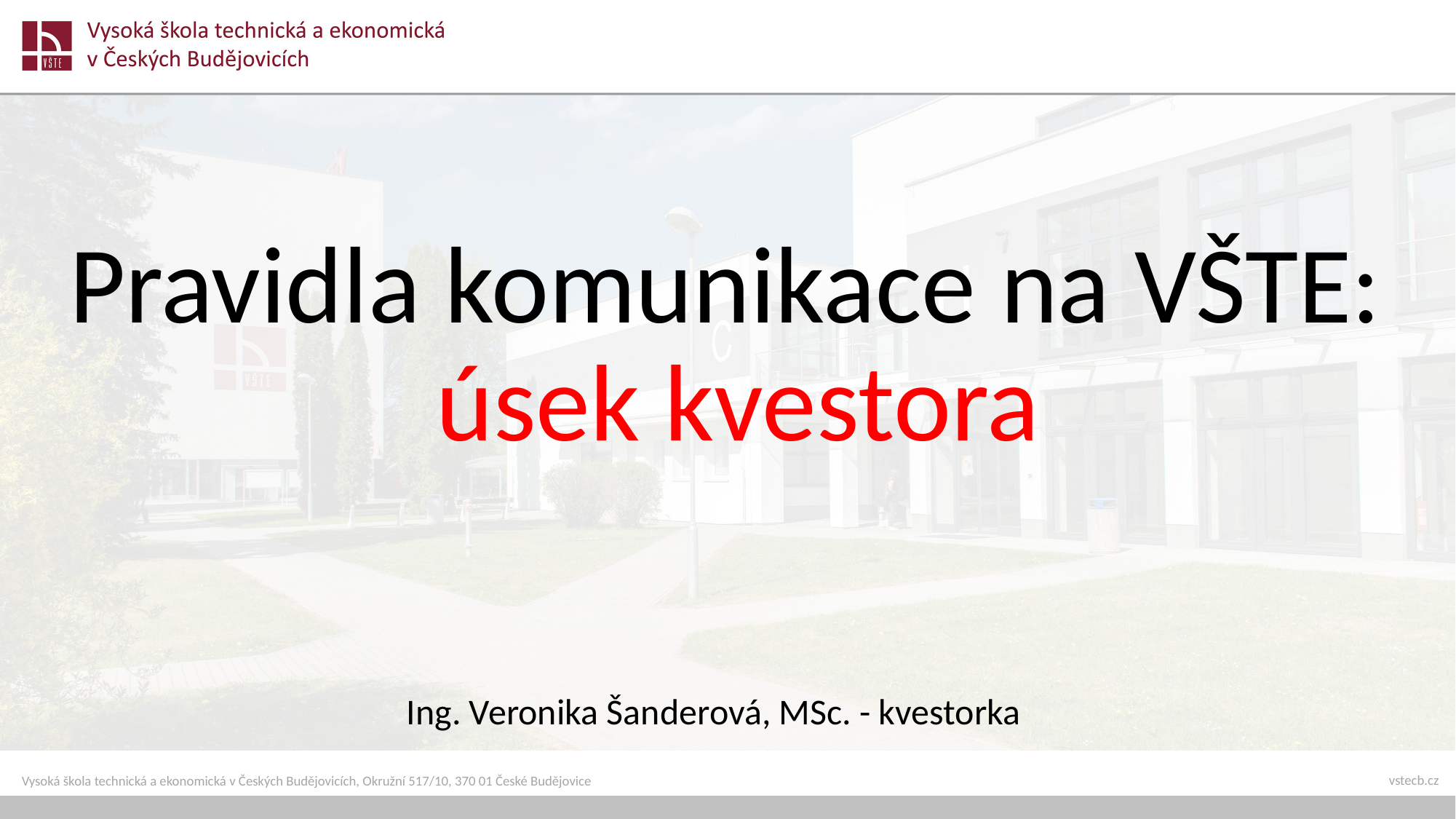

Pravidla komunikace na VŠTE:  úsek kvestora
# Ing. Veronika Šanderová, MSc. - kvestorka
vstecb.cz
Vysoká škola technická a ekonomická v Českých Budějovicích, Okružní 517/10, 370 01 České Budějovice